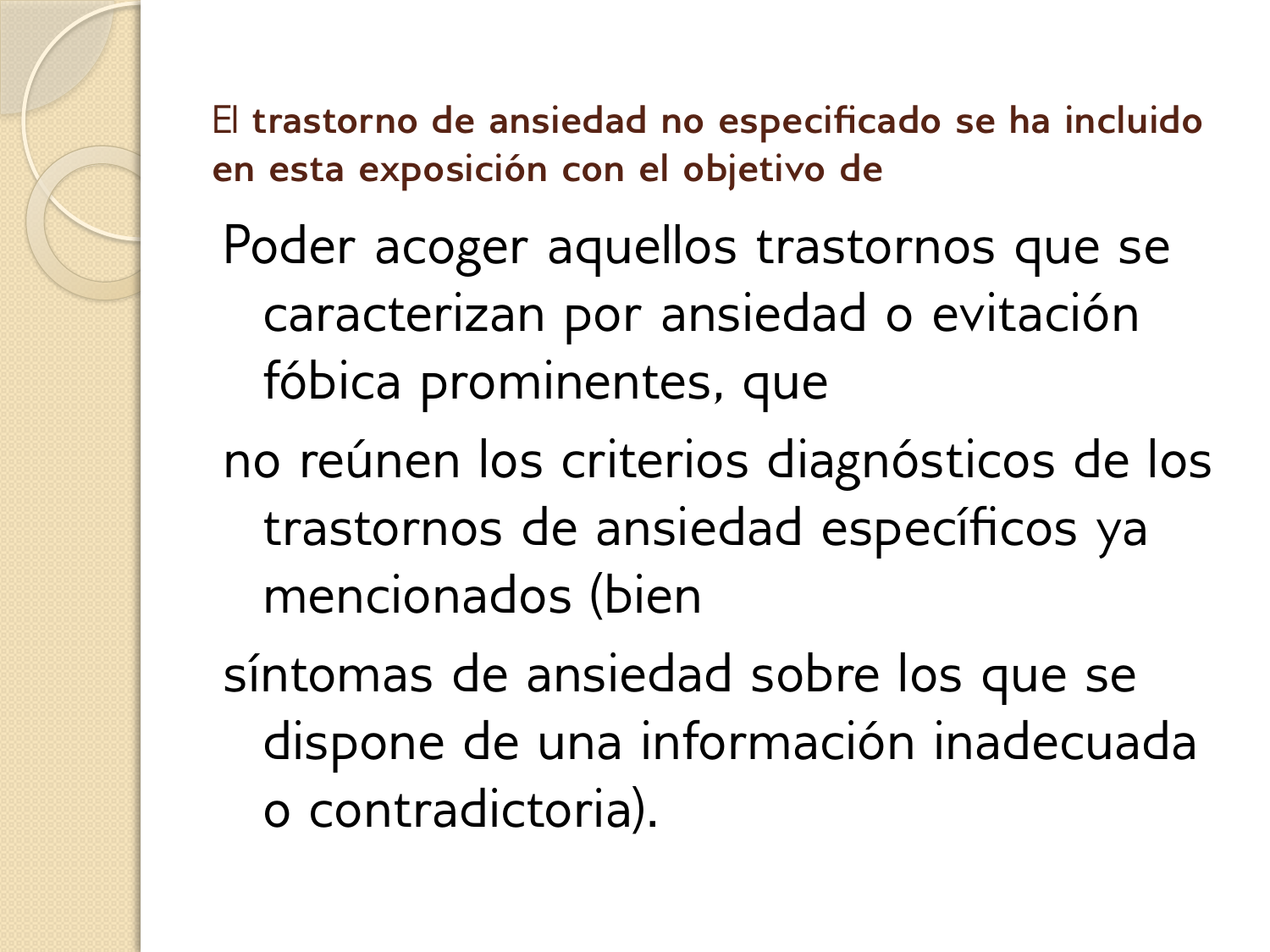

# El trastorno de ansiedad no especificado se ha incluido en esta exposición con el objetivo de
Poder acoger aquellos trastornos que se caracterizan por ansiedad o evitación fóbica prominentes, que
no reúnen los criterios diagnósticos de los trastornos de ansiedad específicos ya mencionados (bien
síntomas de ansiedad sobre los que se dispone de una información inadecuada o contradictoria).